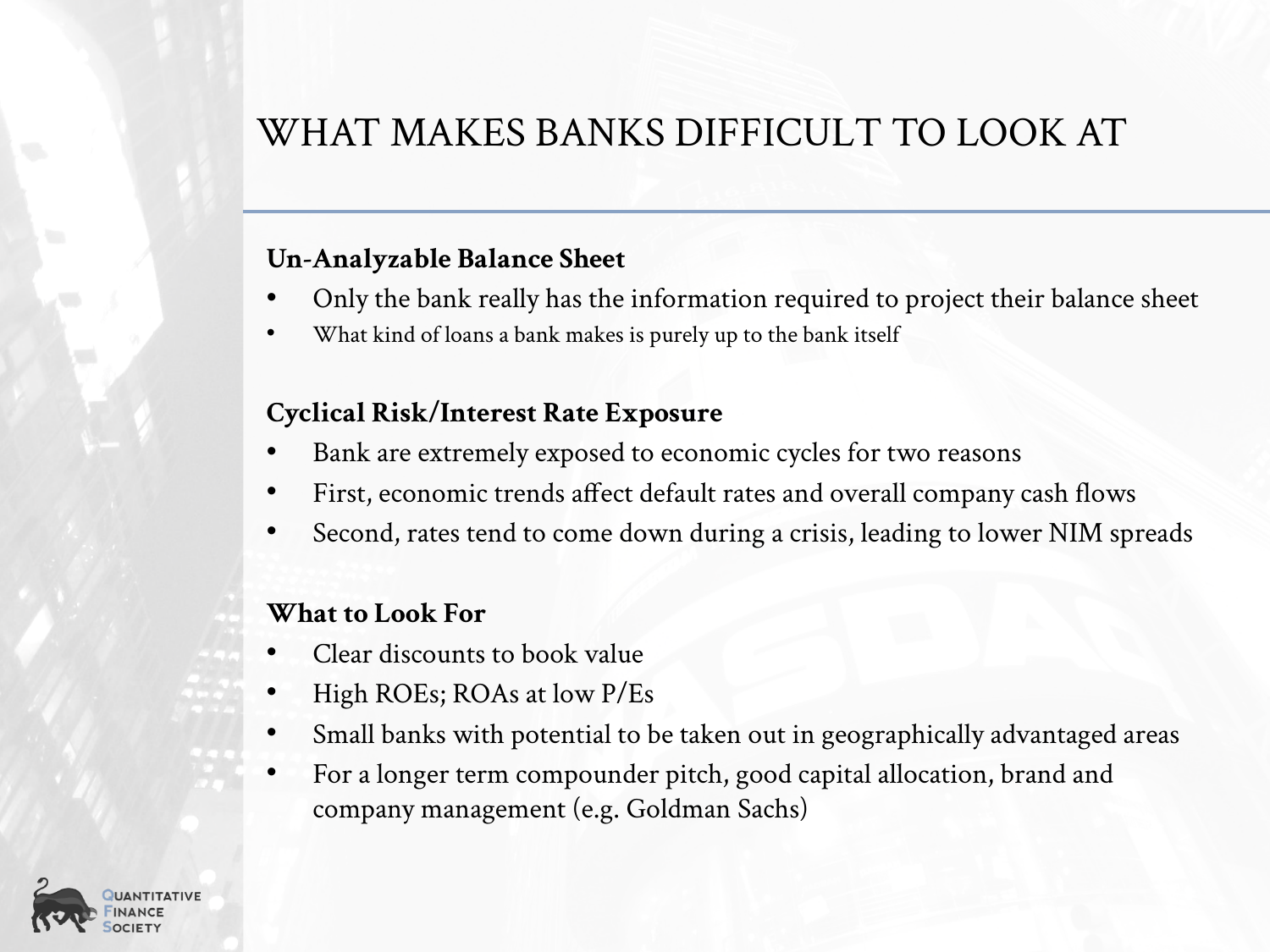

# What Makes Banks Difficult to Look At
Un-Analyzable Balance Sheet
Only the bank really has the information required to project their balance sheet
What kind of loans a bank makes is purely up to the bank itself

Cyclical Risk/Interest Rate Exposure
Bank are extremely exposed to economic cycles for two reasons
First, economic trends affect default rates and overall company cash flows
Second, rates tend to come down during a crisis, leading to lower NIM spreads

What to Look For
Clear discounts to book value
High ROEs; ROAs at low P/Es
Small banks with potential to be taken out in geographically advantaged areas
For a longer term compounder pitch, good capital allocation, brand and company management (e.g. Goldman Sachs)